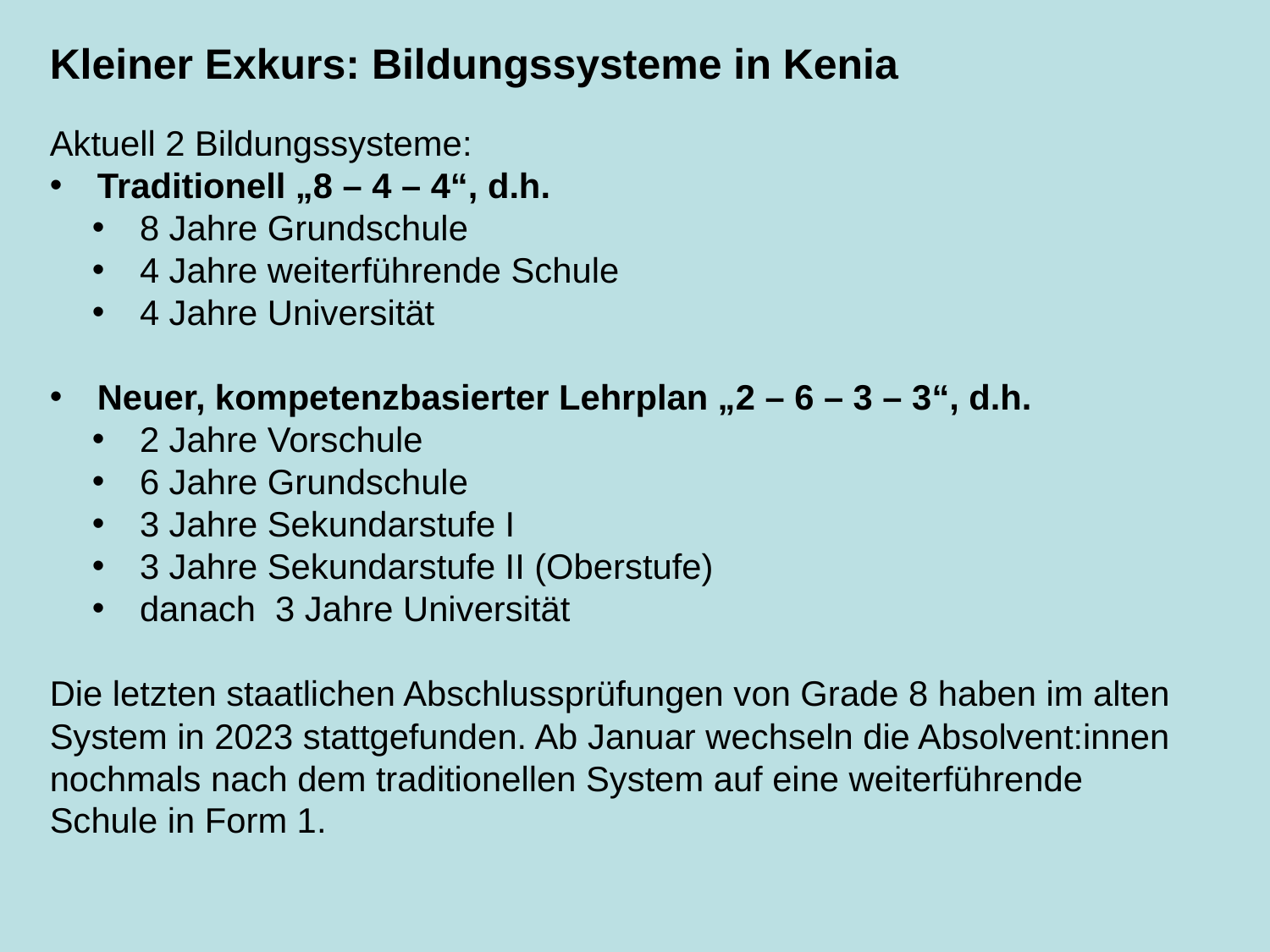

Kleiner Exkurs: Bildungssysteme in Kenia

Aktuell 2 Bildungssysteme:
Traditionell „8 – 4 – 4“, d.h.
8 Jahre Grundschule
4 Jahre weiterführende Schule
4 Jahre Universität

Neuer, kompetenzbasierter Lehrplan „2 – 6 – 3 – 3“, d.h.
2 Jahre Vorschule
6 Jahre Grundschule
3 Jahre Sekundarstufe I
3 Jahre Sekundarstufe II (Oberstufe)
danach  3 Jahre Universität

Die letzten staatlichen Abschlussprüfungen von Grade 8 haben im alten System in 2023 stattgefunden. Ab Januar wechseln die Absolvent:innen nochmals nach dem traditionellen System auf eine weiterführende Schule in Form 1.